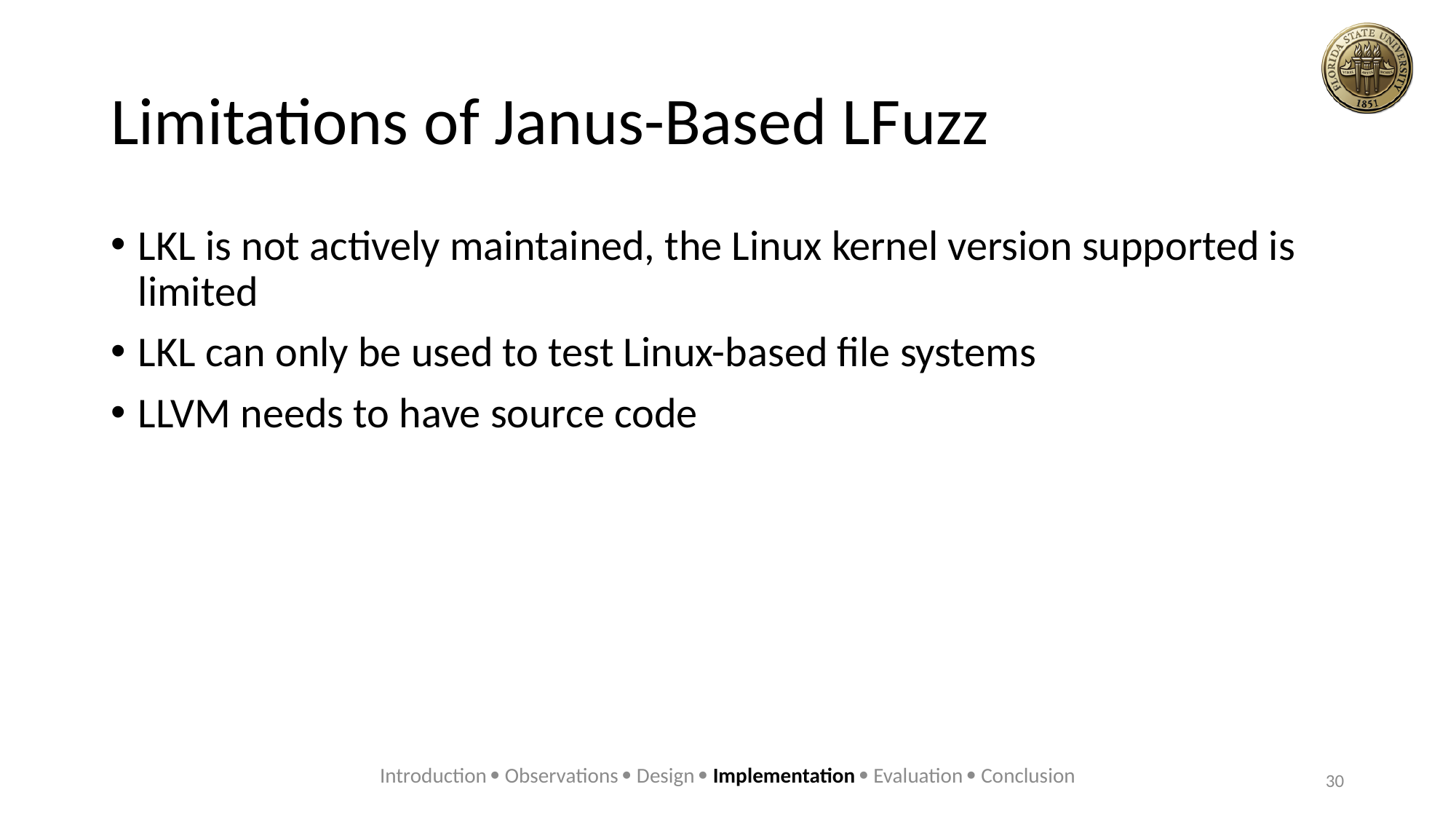

# Limitations of Janus-Based LFuzz
LKL is not actively maintained, the Linux kernel version supported is limited
LKL can only be used to test Linux-based file systems
LLVM needs to have source code
Introduction • Observations • Design • Implementation • Evaluation • Conclusion
30